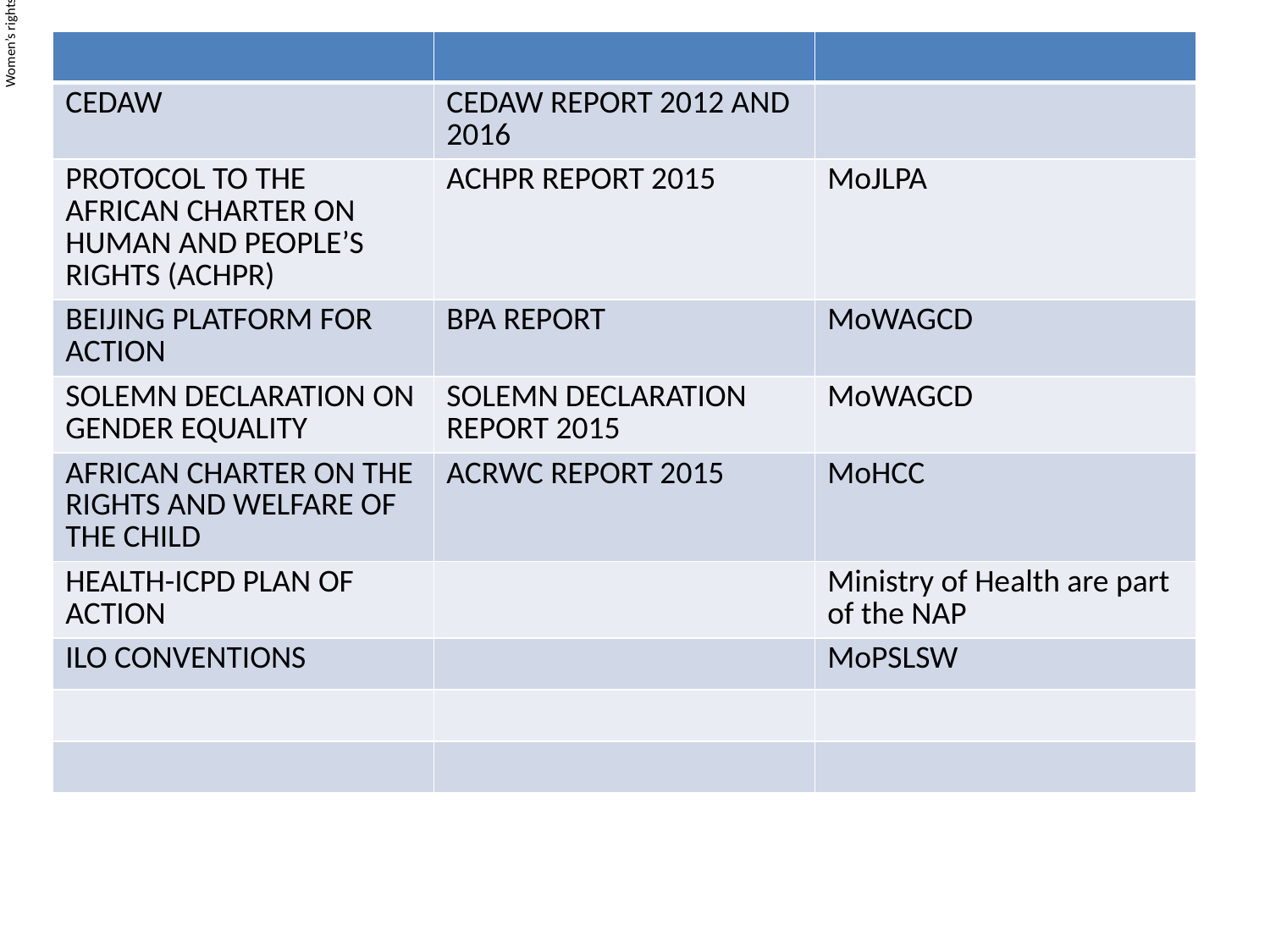

Women’s rights
|  |  |  |
| --- | --- | --- |
| CEDAW | CEDAW REPORT 2012 AND 2016 |  |
| PROTOCOL TO THE AFRICAN CHARTER ON HUMAN AND PEOPLE’S RIGHTS (ACHPR) | ACHPR REPORT 2015 | MoJLPA |
| BEIJING PLATFORM FOR ACTION | BPA REPORT | MoWAGCD |
| SOLEMN DECLARATION ON GENDER EQUALITY | SOLEMN DECLARATION REPORT 2015 | MoWAGCD |
| AFRICAN CHARTER ON THE RIGHTS AND WELFARE OF THE CHILD | ACRWC REPORT 2015 | MoHCC |
| HEALTH-ICPD PLAN OF ACTION |  | Ministry of Health are part of the NAP |
| ILO CONVENTIONS |  | MoPSLSW |
|  |  |  |
|  |  |  |